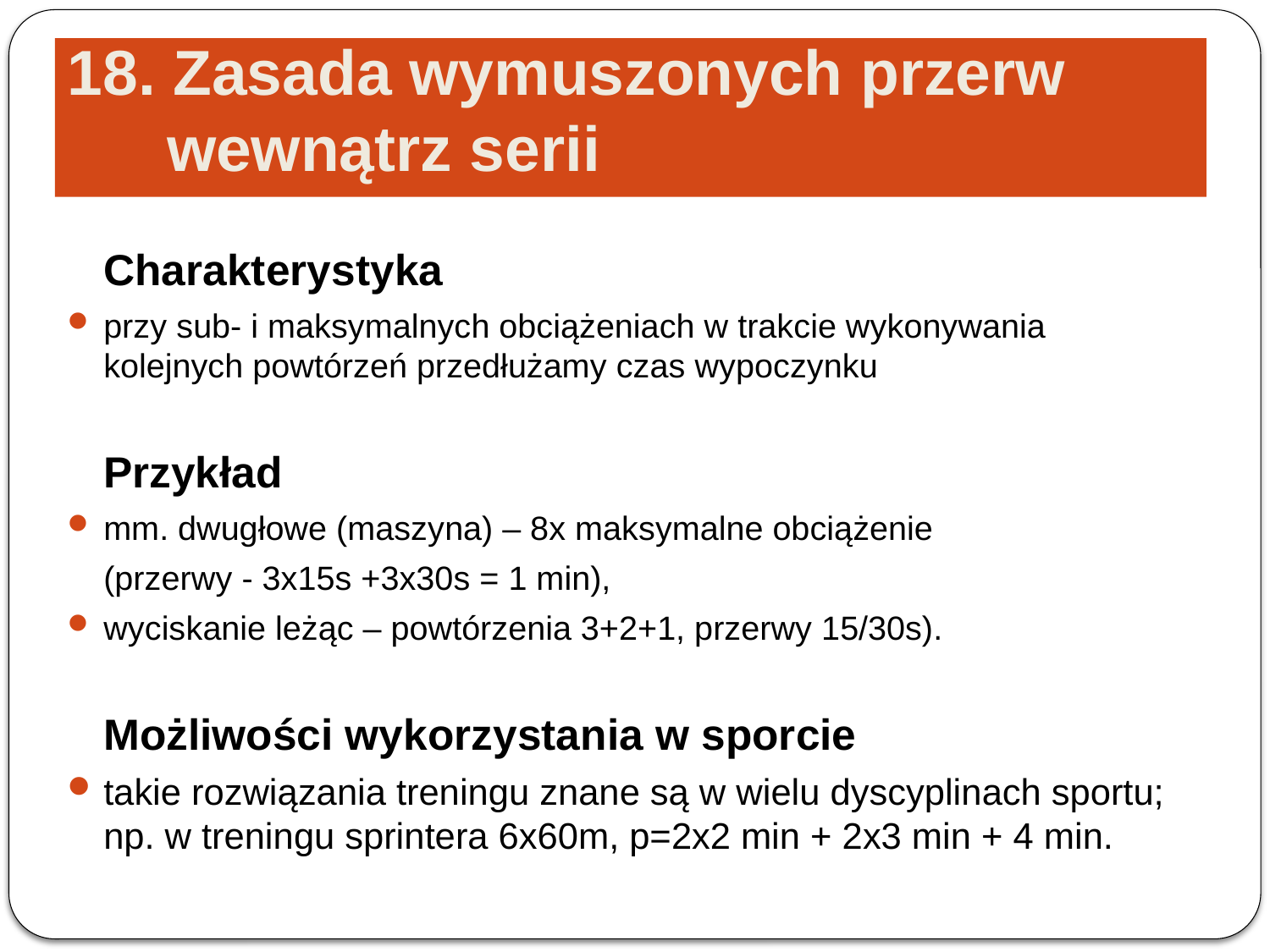

# 18. Zasada wymuszonych przerw 	wewnątrz serii
	Charakterystyka
przy sub- i maksymalnych obciążeniach w trakcie wykonywania kolejnych powtórzeń przedłużamy czas wypoczynku

	Przykład
mm. dwugłowe (maszyna) – 8x maksymalne obciążenie
	(przerwy - 3x15s +3x30s = 1 min),
wyciskanie leżąc – powtórzenia 3+2+1, przerwy 15/30s).

	Możliwości wykorzystania w sporcie
takie rozwiązania treningu znane są w wielu dyscyplinach sportu; np. w treningu sprintera 6x60m, p=2x2 min + 2x3 min + 4 min.